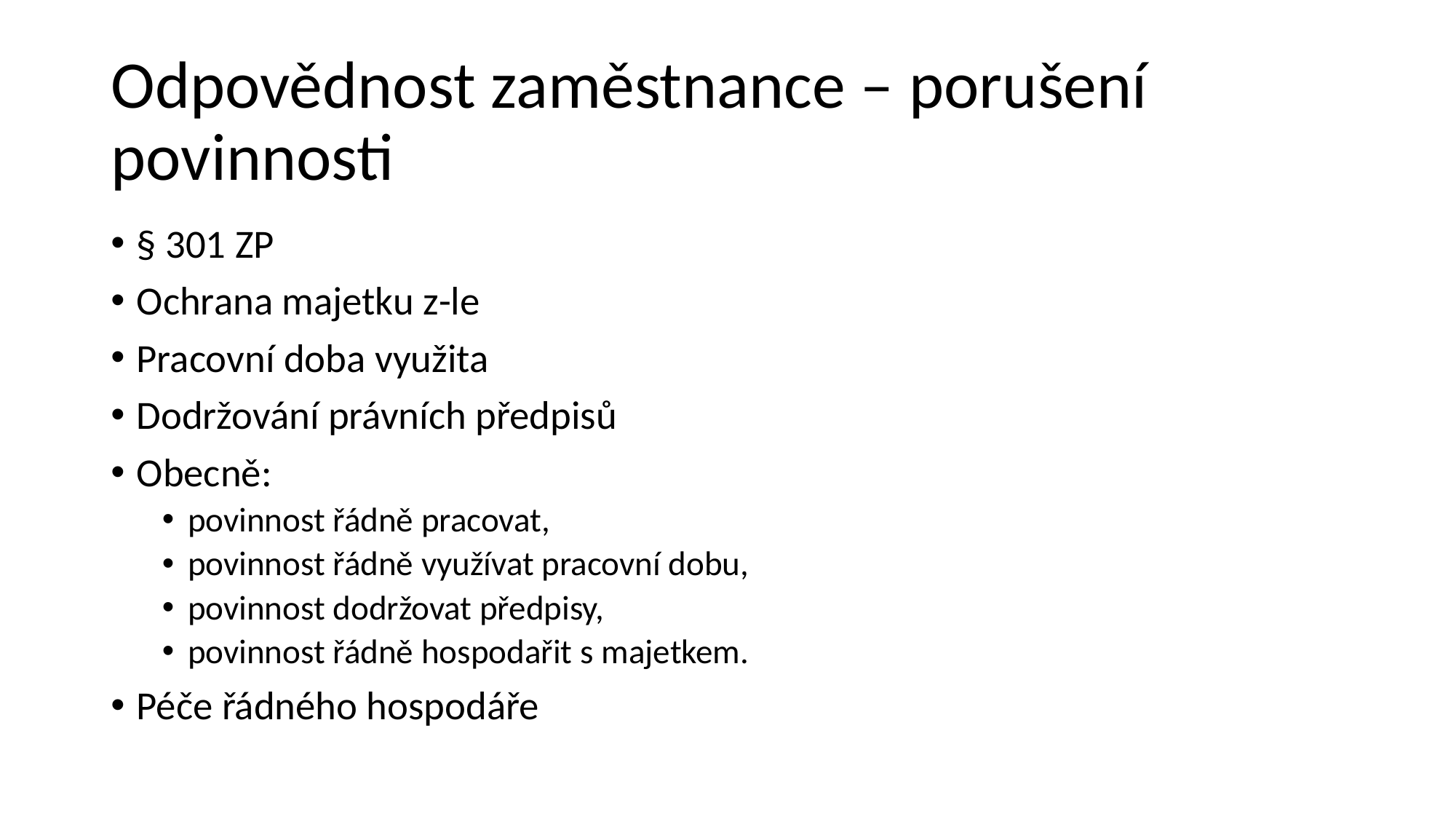

# Odpovědnost zaměstnance – porušení povinnosti
§ 301 ZP
Ochrana majetku z-le
Pracovní doba využita
Dodržování právních předpisů
Obecně:
povinnost řádně pracovat,
povinnost řádně využívat pracovní dobu,
povinnost dodržovat předpisy,
povinnost řádně hospodařit s majetkem.
Péče řádného hospodáře